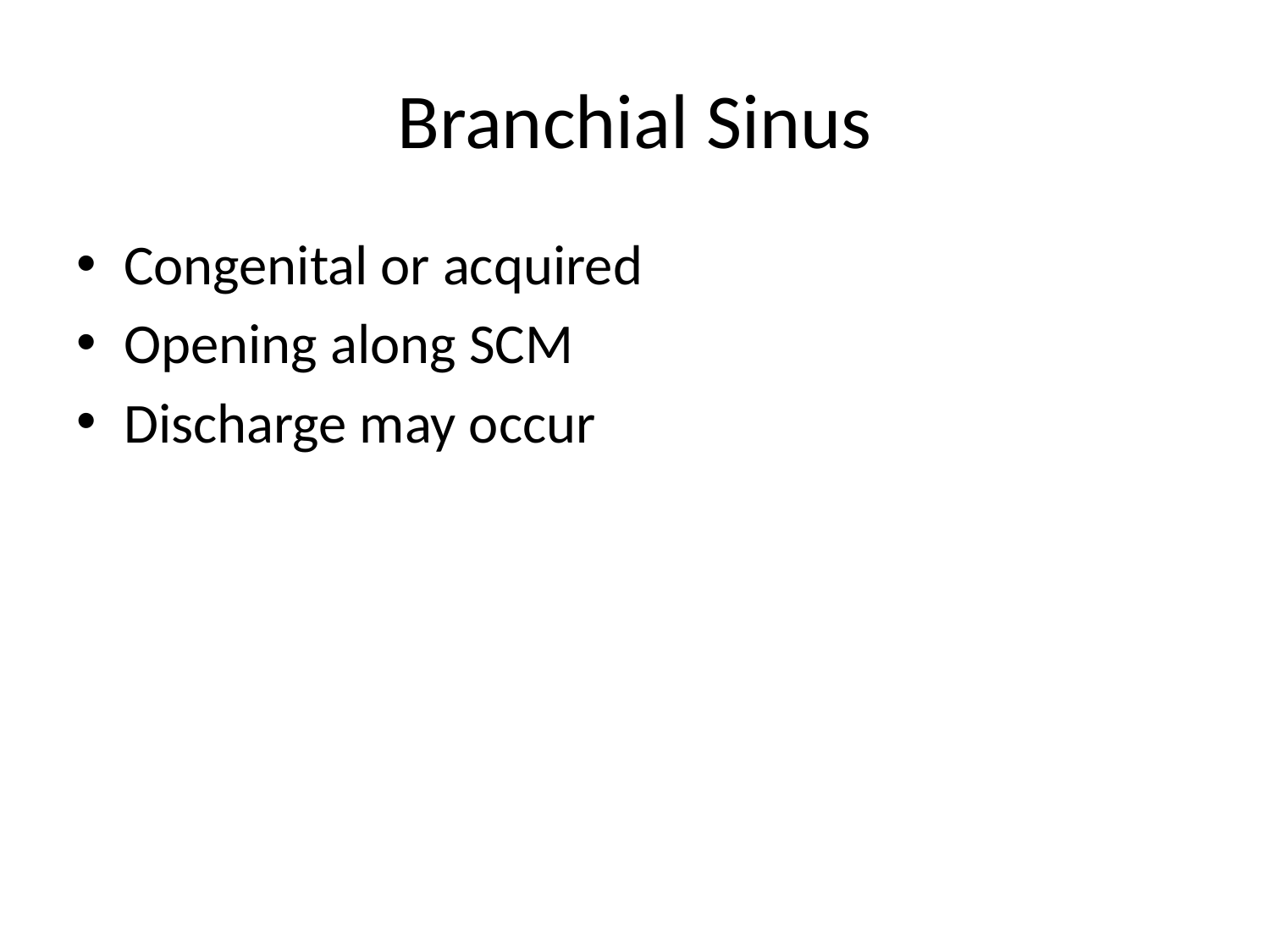

# Branchial Sinus
Congenital or acquired
Opening along SCM
Discharge may occur